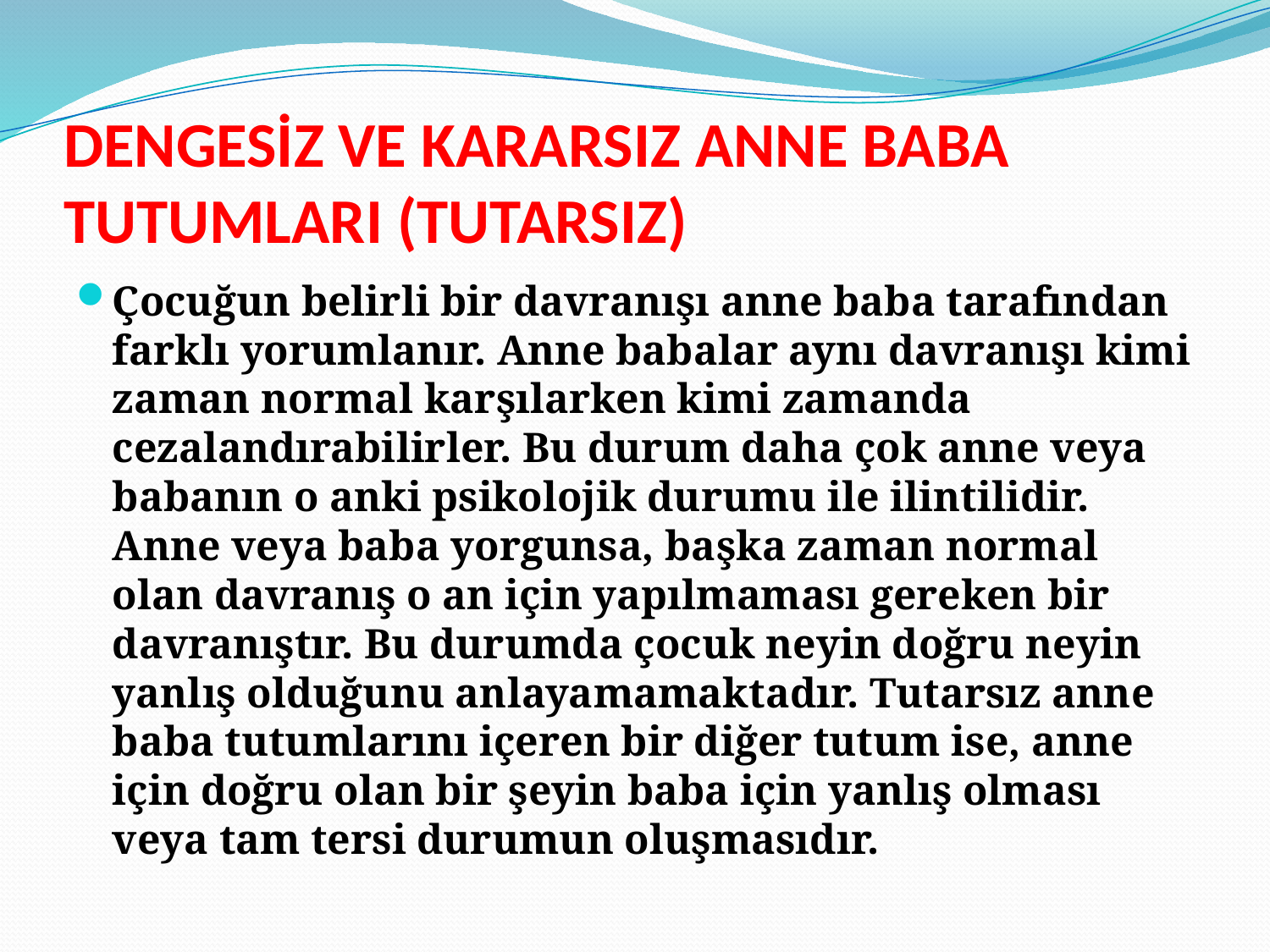

# DENGESİZ VE KARARSIZ ANNE BABA TUTUMLARI (TUTARSIZ)
Çocuğun belirli bir davranışı anne baba tarafından farklı yorumlanır. Anne babalar aynı davranışı kimi zaman normal karşılarken kimi zamanda cezalandırabilirler. Bu durum daha çok anne veya babanın o anki psikolojik durumu ile ilintilidir. Anne veya baba yorgunsa, başka zaman normal olan davranış o an için yapılmaması gereken bir davranıştır. Bu durumda çocuk neyin doğru neyin yanlış olduğunu anlayamamaktadır. Tutarsız anne baba tutumlarını içeren bir diğer tutum ise, anne için doğru olan bir şeyin baba için yanlış olması veya tam tersi durumun oluşmasıdır.